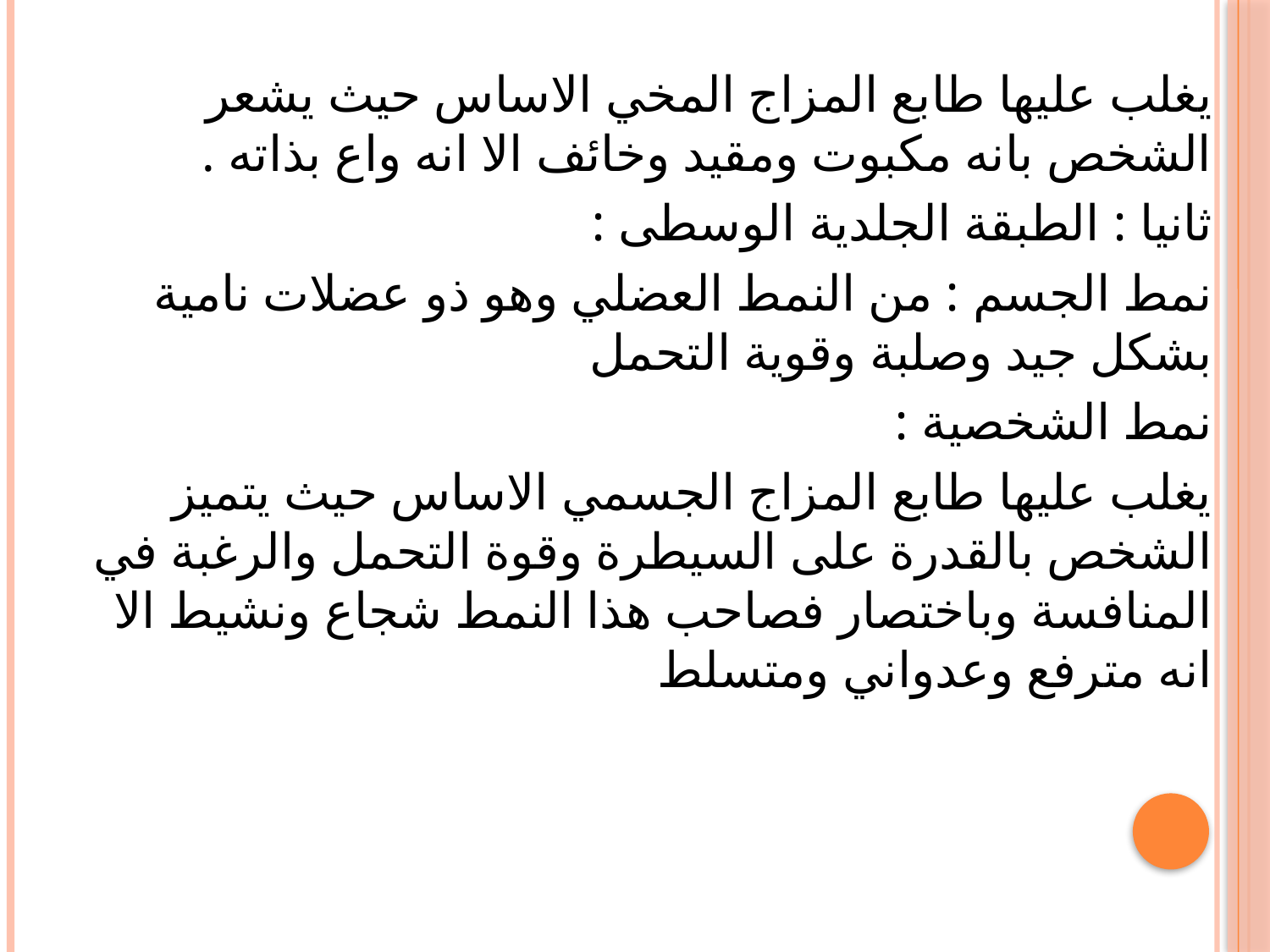

يغلب عليها طابع المزاج المخي الاساس حيث يشعر الشخص بانه مكبوت ومقيد وخائف الا انه واع بذاته .
ثانيا : الطبقة الجلدية الوسطى :
نمط الجسم : من النمط العضلي وهو ذو عضلات نامية بشكل جيد وصلبة وقوية التحمل
نمط الشخصية :
يغلب عليها طابع المزاج الجسمي الاساس حيث يتميز الشخص بالقدرة على السيطرة وقوة التحمل والرغبة في المنافسة وباختصار فصاحب هذا النمط شجاع ونشيط الا انه مترفع وعدواني ومتسلط